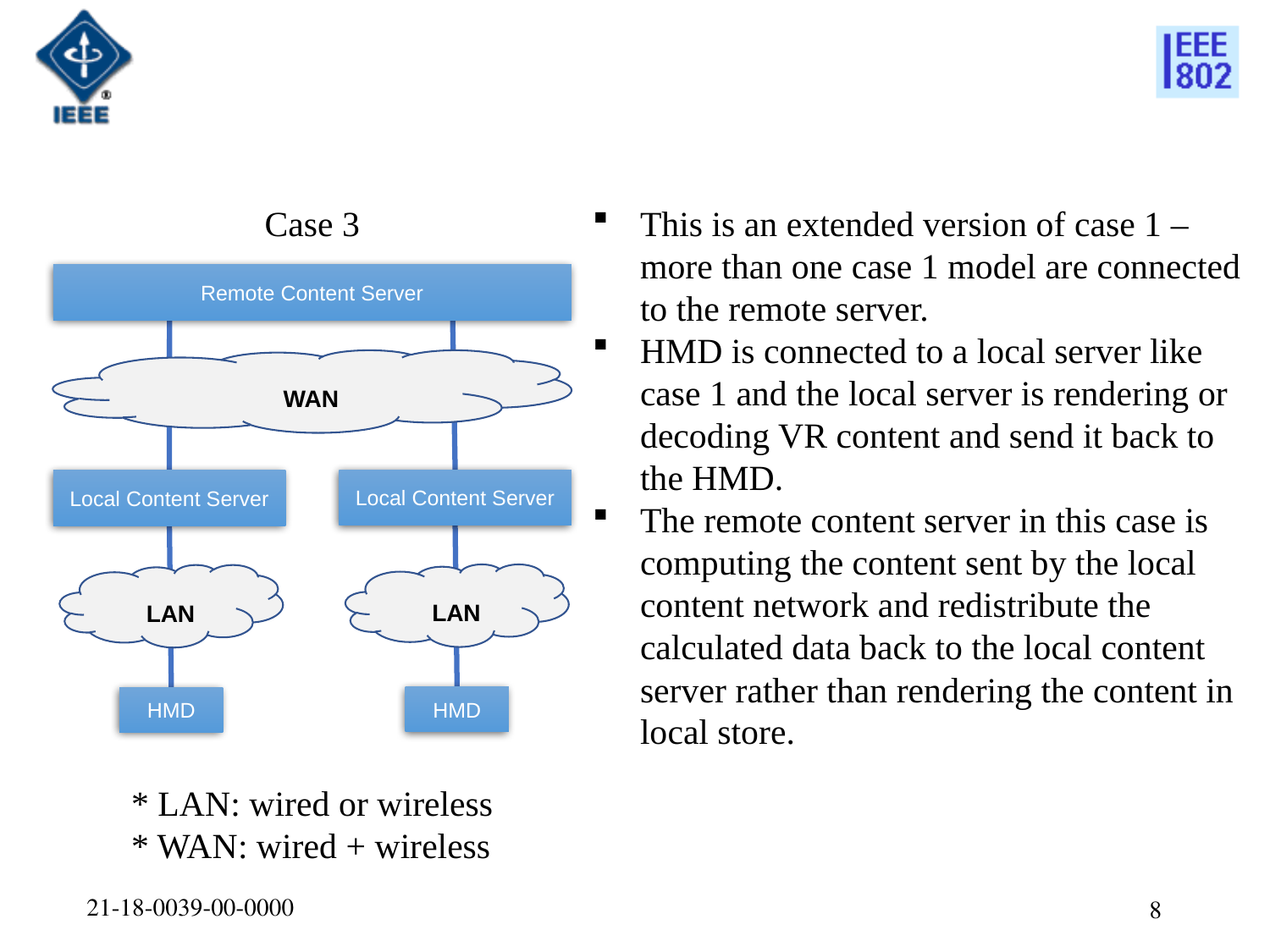

Case 3
This is an extended version of case 1 – more than one case 1 model are connected to the remote server.
HMD is connected to a local server like case 1 and the local server is rendering or decoding VR content and send it back to the HMD.
The remote content server in this case is computing the content sent by the local content network and redistribute the calculated data back to the local content server rather than rendering the content in local store.
Remote Content Server

WAN
Local Content Server
Local Content Server

LAN

LAN
HMD
HMD
* LAN: wired or wireless
* WAN: wired + wireless
21-18-0039-00-0000
8